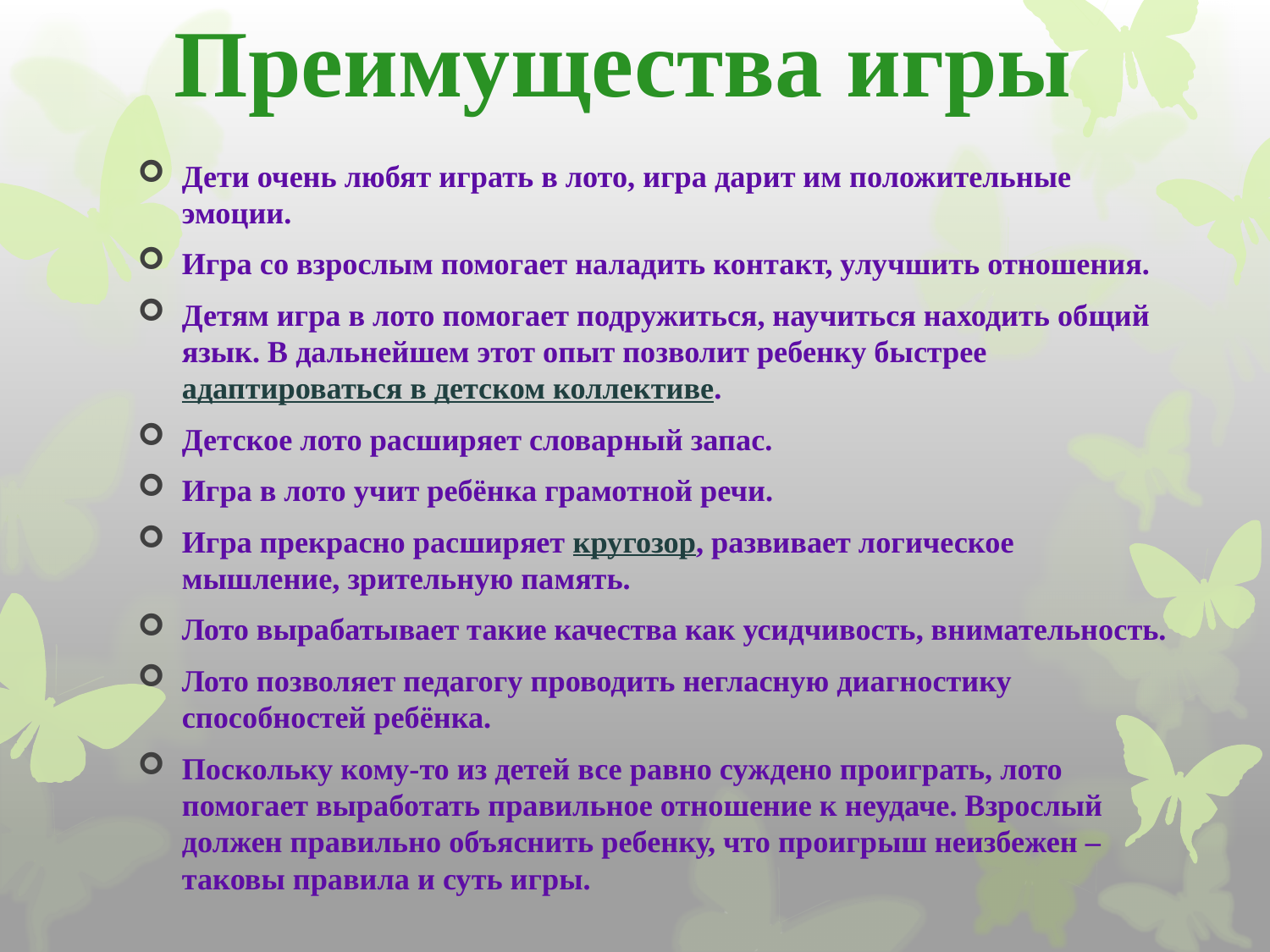

# Преимущества игры
Дети очень любят играть в лото, игра дарит им положительные эмоции.
Игра со взрослым помогает наладить контакт, улучшить отношения.
Детям игра в лото помогает подружиться, научиться находить общий язык. В дальнейшем этот опыт позволит ребенку быстрее адаптироваться в детском коллективе.
Детское лото расширяет словарный запас.
Игра в лото учит ребёнка грамотной речи.
Игра прекрасно расширяет кругозор, развивает логическое мышление, зрительную память.
Лото вырабатывает такие качества как усидчивость, внимательность.
Лото позволяет педагогу проводить негласную диагностику способностей ребёнка.
Поскольку кому-то из детей все равно суждено проиграть, лото помогает выработать правильное отношение к неудаче. Взрослый должен правильно объяснить ребенку, что проигрыш неизбежен – таковы правила и суть игры.